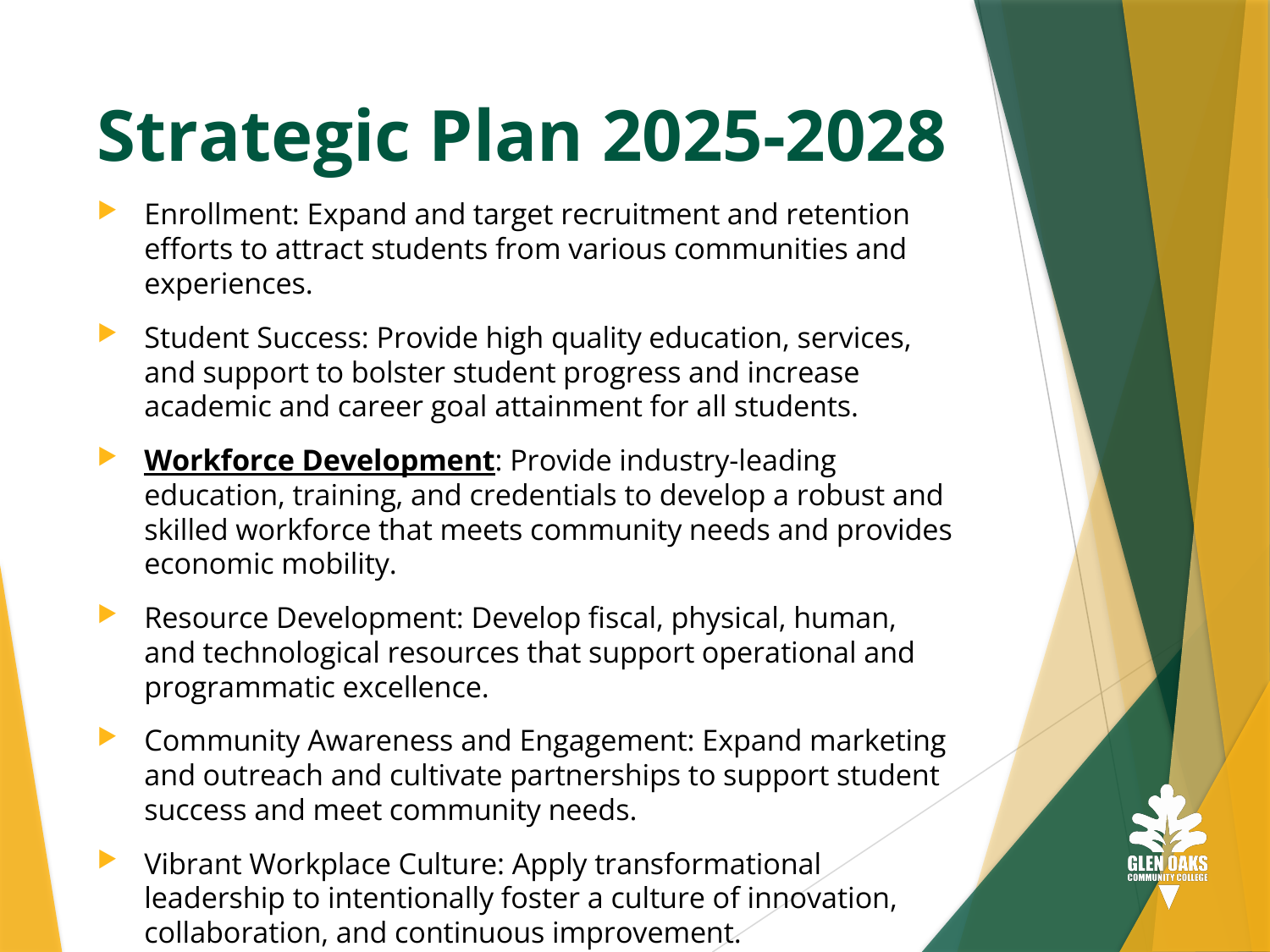

# Strategic Plan 2025-2028
Enrollment: Expand and target recruitment and retention efforts to attract students from various communities and experiences.
Student Success: Provide high quality education, services, and support to bolster student progress and increase academic and career goal attainment for all students.
Workforce Development: Provide industry-leading education, training, and credentials to develop a robust and skilled workforce that meets community needs and provides economic mobility.
Resource Development: Develop fiscal, physical, human, and technological resources that support operational and programmatic excellence.
Community Awareness and Engagement: Expand marketing and outreach and cultivate partnerships to support student success and meet community needs.
Vibrant Workplace Culture: Apply transformational leadership to intentionally foster a culture of innovation, collaboration, and continuous improvement.